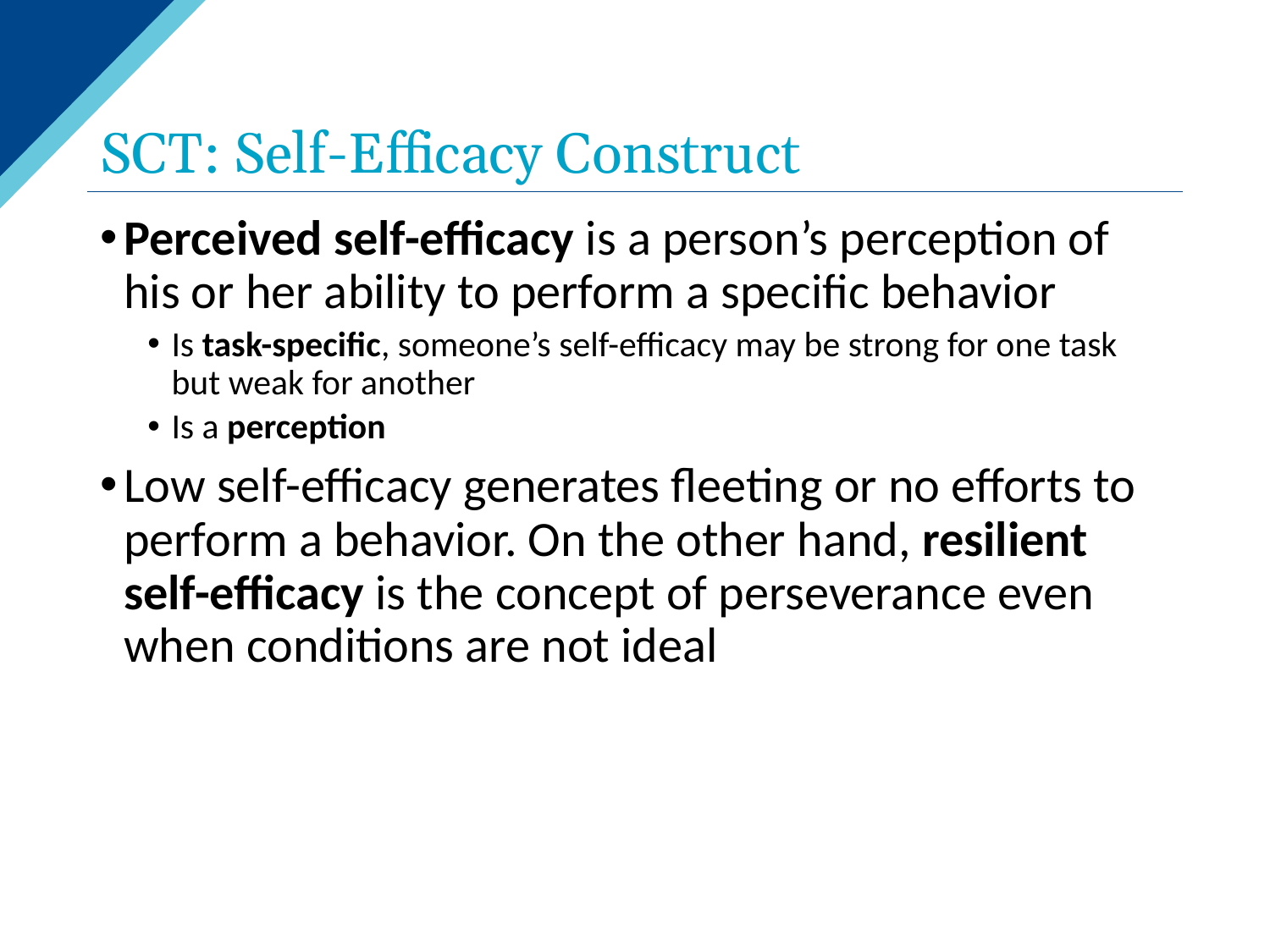

# SCT: Self-Efficacy Construct
Perceived self-efficacy is a person’s perception of his or her ability to perform a specific behavior
Is task-specific, someone’s self-efficacy may be strong for one task but weak for another
Is a perception
Low self-efficacy generates fleeting or no efforts to perform a behavior. On the other hand, resilient self-efficacy is the concept of perseverance even when conditions are not ideal